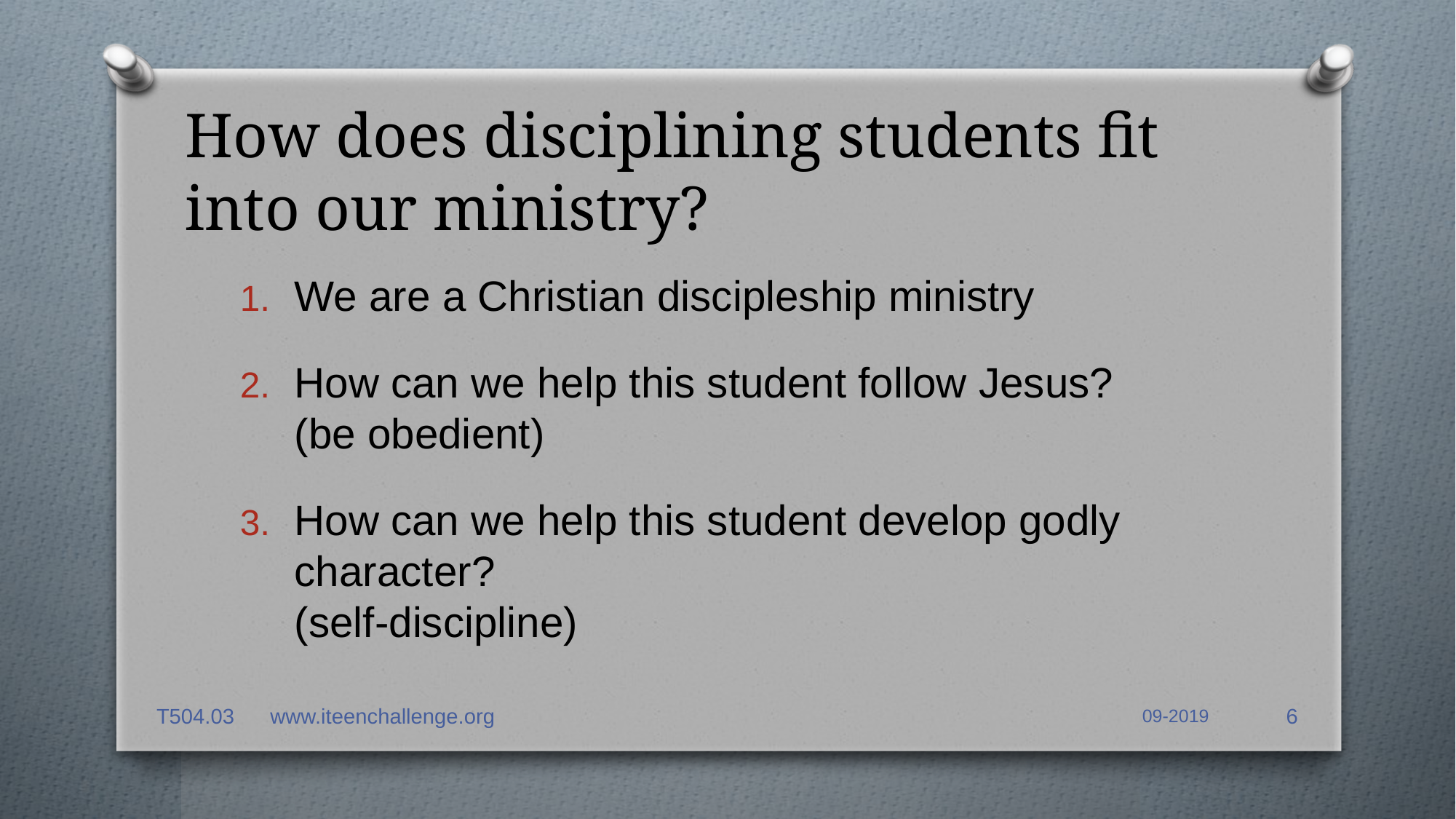

# How does disciplining students fit into our ministry?
We are a Christian discipleship ministry
How can we help this student follow Jesus?
(be obedient)
How can we help this student develop godly character?
(self-discipline)
T504.03      www.iteenchallenge.org
09-2019
6